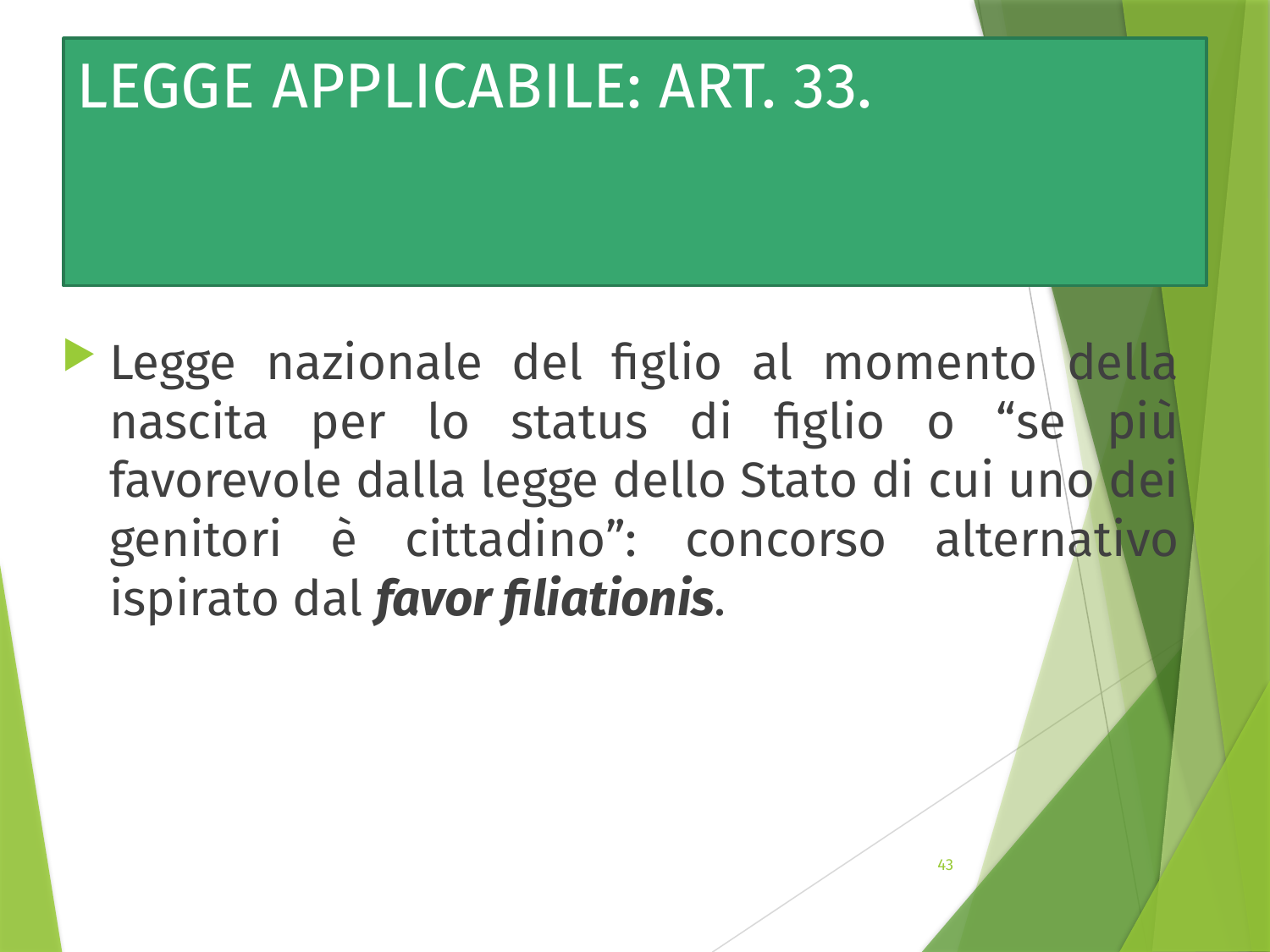

# LEGGE APPLICABILE: ART. 33.
Legge nazionale del figlio al momento della nascita per lo status di figlio o “se più favorevole dalla legge dello Stato di cui uno dei genitori è cittadino”: concorso alternativo ispirato dal favor filiationis.
43